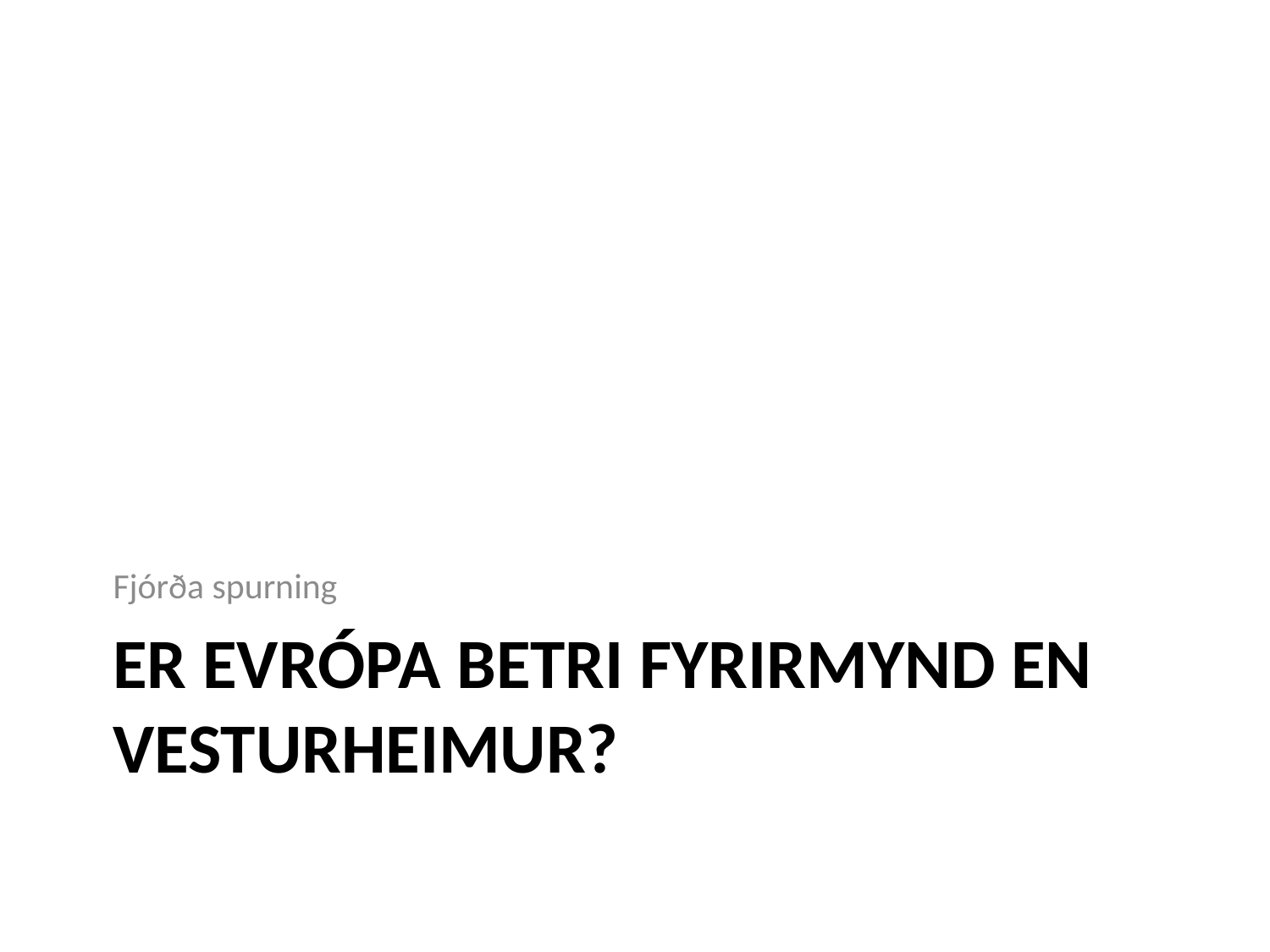

Fjórða spurning
# er Evrópa betri fyrirmynd en Vesturheimur?